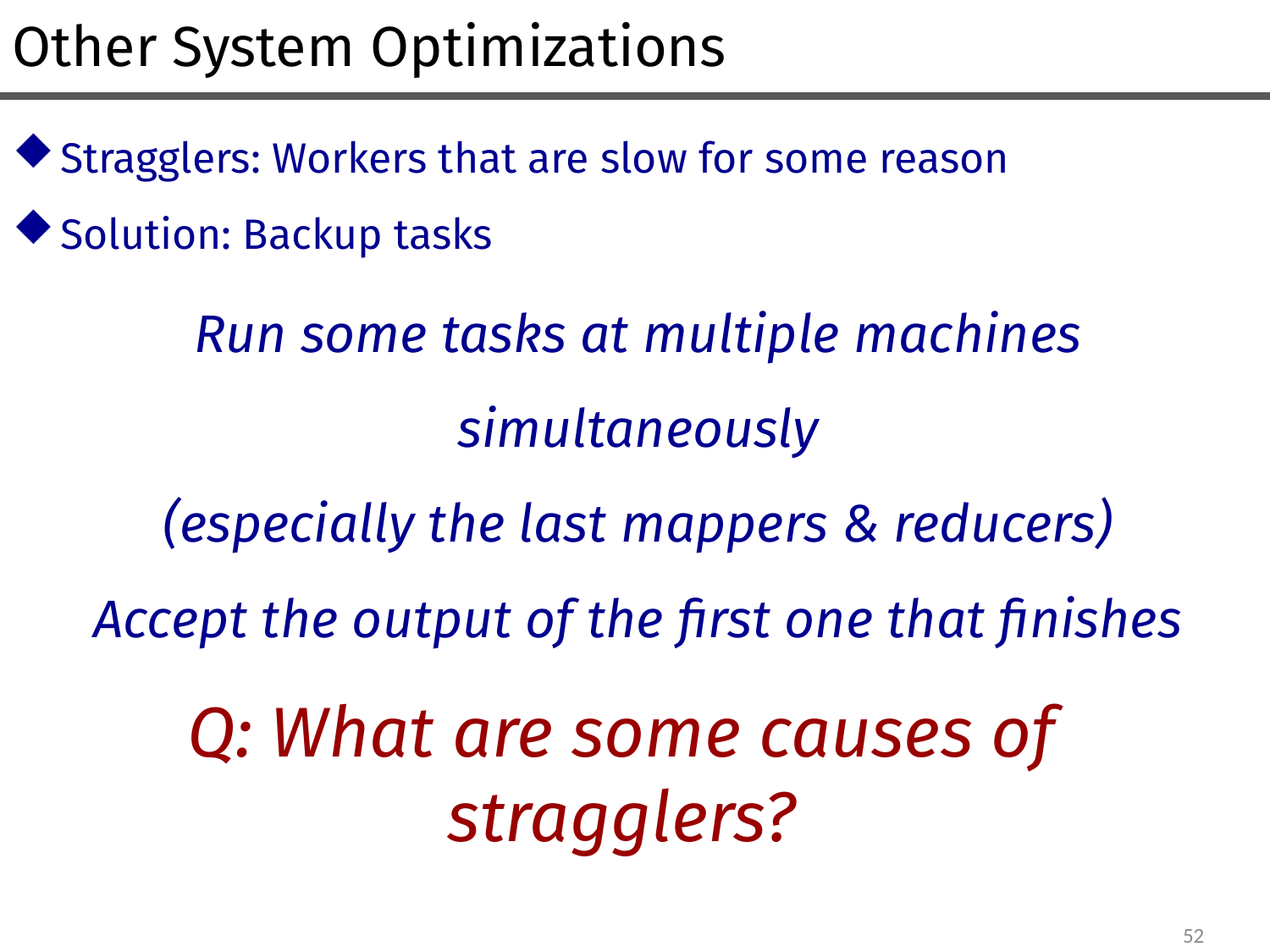

Other System Optimizations
Stragglers: Workers that are slow for some reason
Solution: Backup tasks
Run some tasks at multiple machines simultaneously
(especially the last mappers & reducers)
Accept the output of the first one that finishes
Q: What are some causes of stragglers?
52